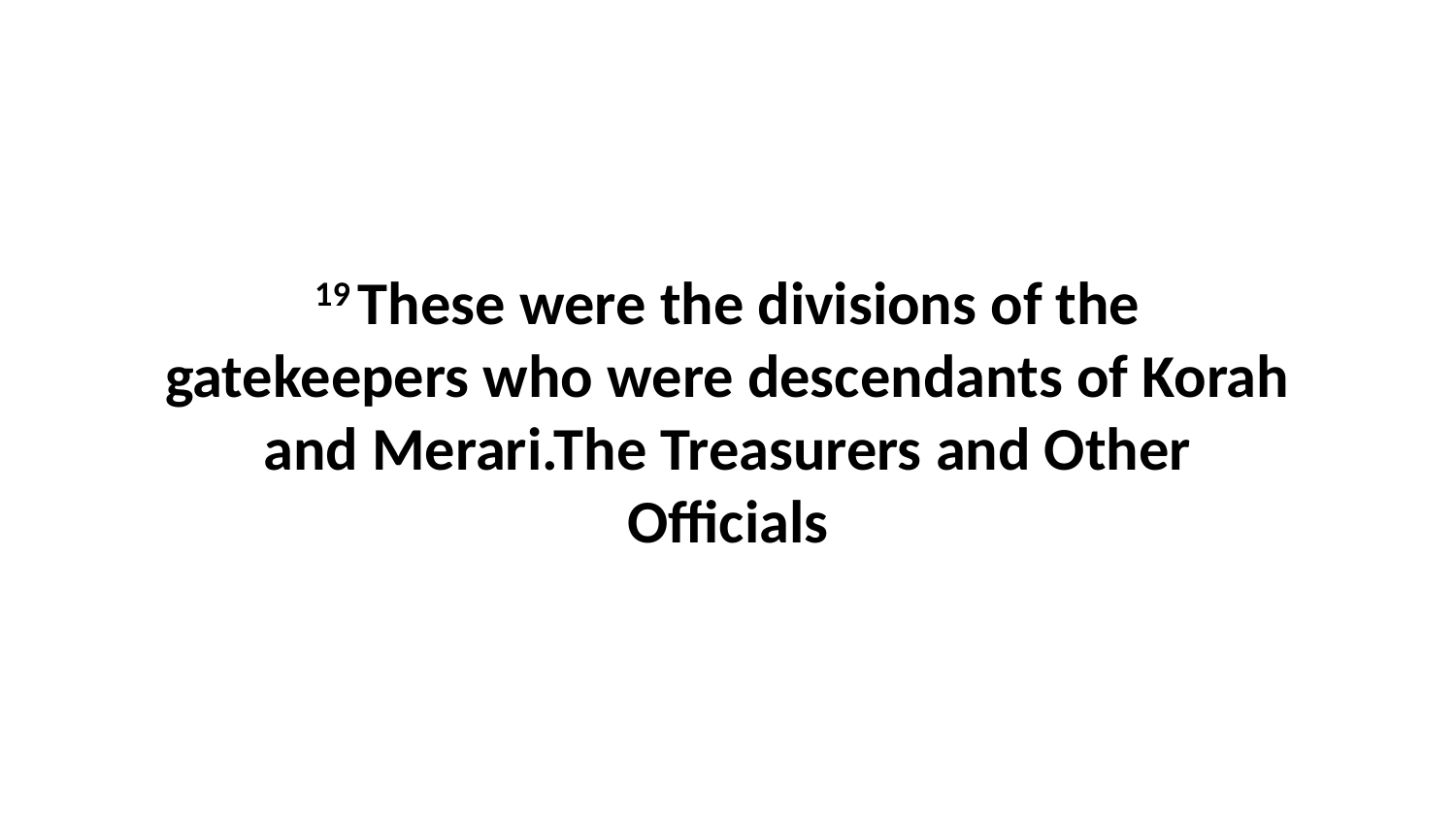

19 These were the divisions of the gatekeepers who were descendants of Korah and Merari.The Treasurers and Other Officials